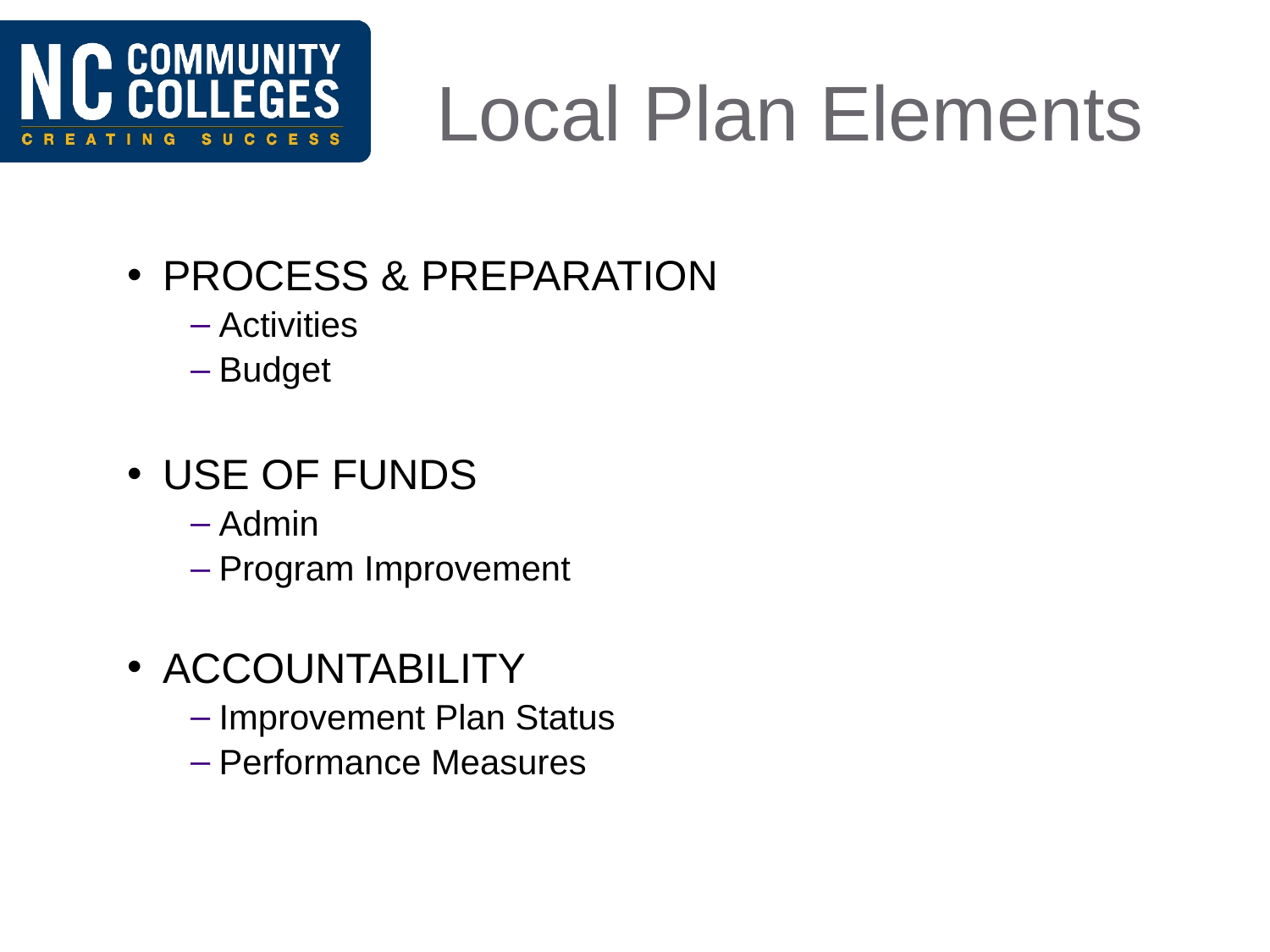

# Local Plan Elements
PROCESS & PREPARATION
Activities
Budget

USE OF FUNDS
Admin
Program Improvement

ACCOUNTABILITY
Improvement Plan Status
Performance Measures